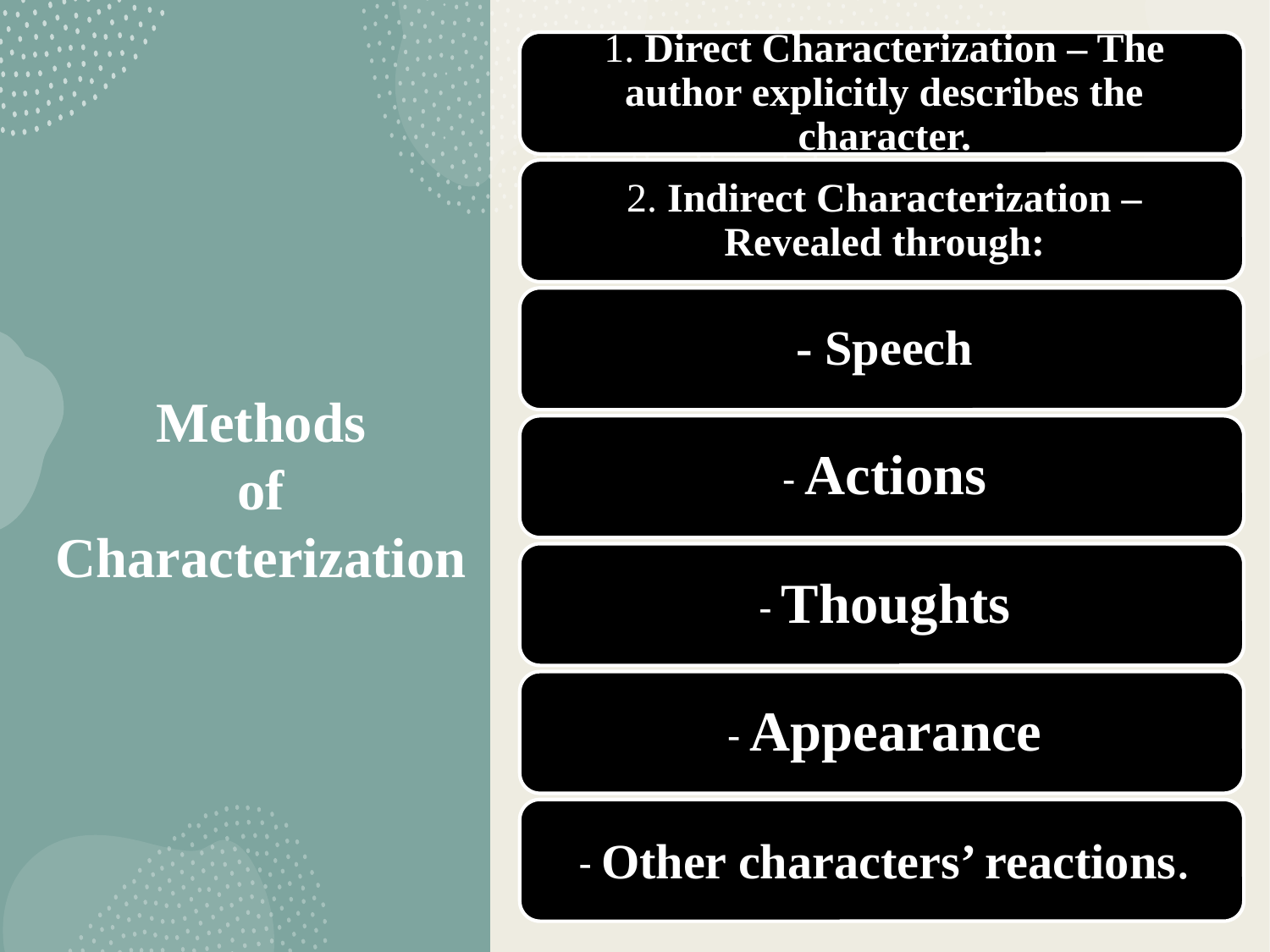

1. Direct Characterization – The author explicitly describes the character.
2. Indirect Characterization – Revealed through:
- Speech
- Actions
- Thoughts
- Appearance
- Other characters’ reactions.
# Methods of Characterization